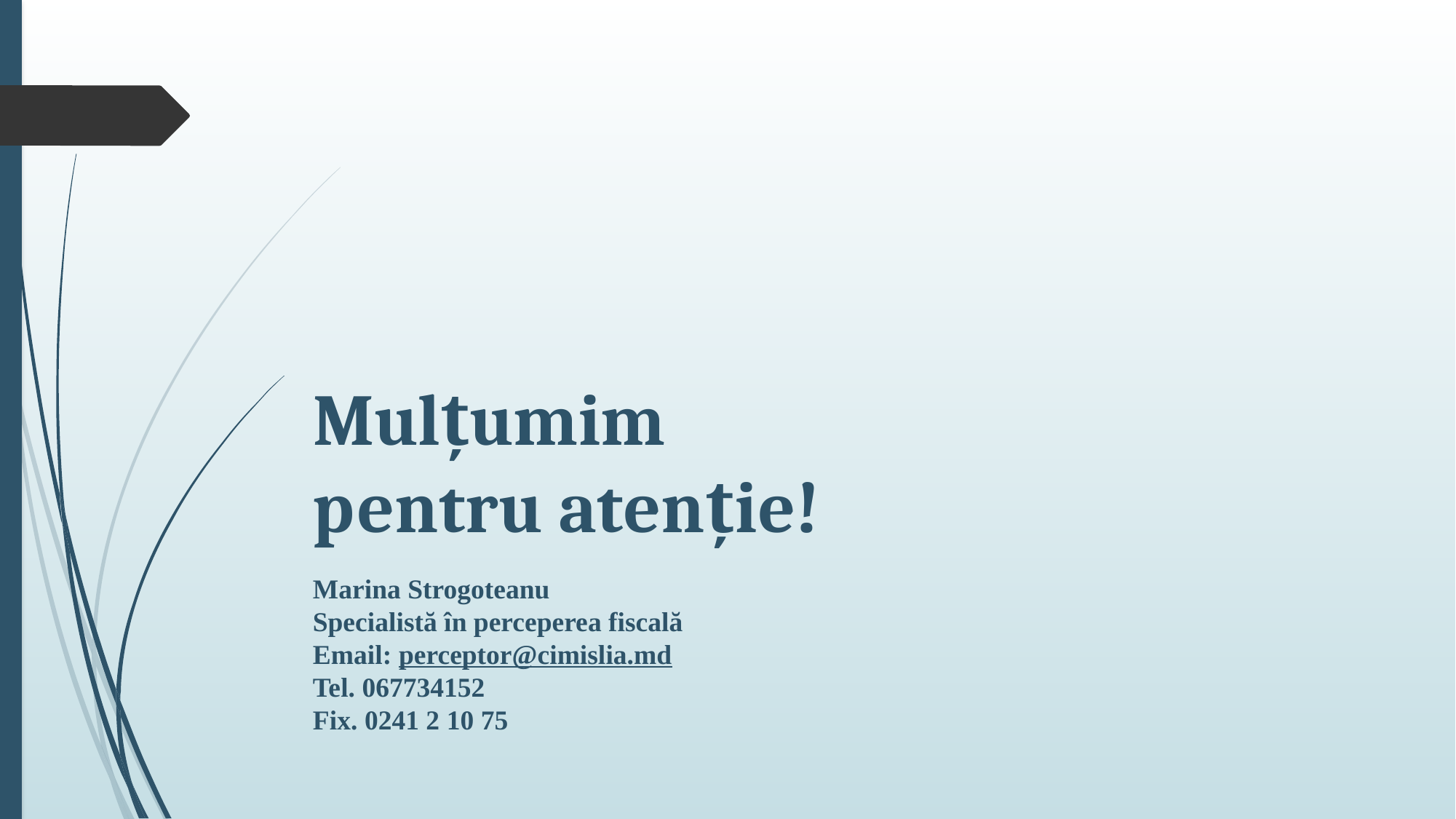

Mulțumim
pentru atenție!
Marina Strogoteanu
Specialistă în perceperea fiscală
Email: perceptor@cimislia.md
Tel. 067734152
Fix. 0241 2 10 75